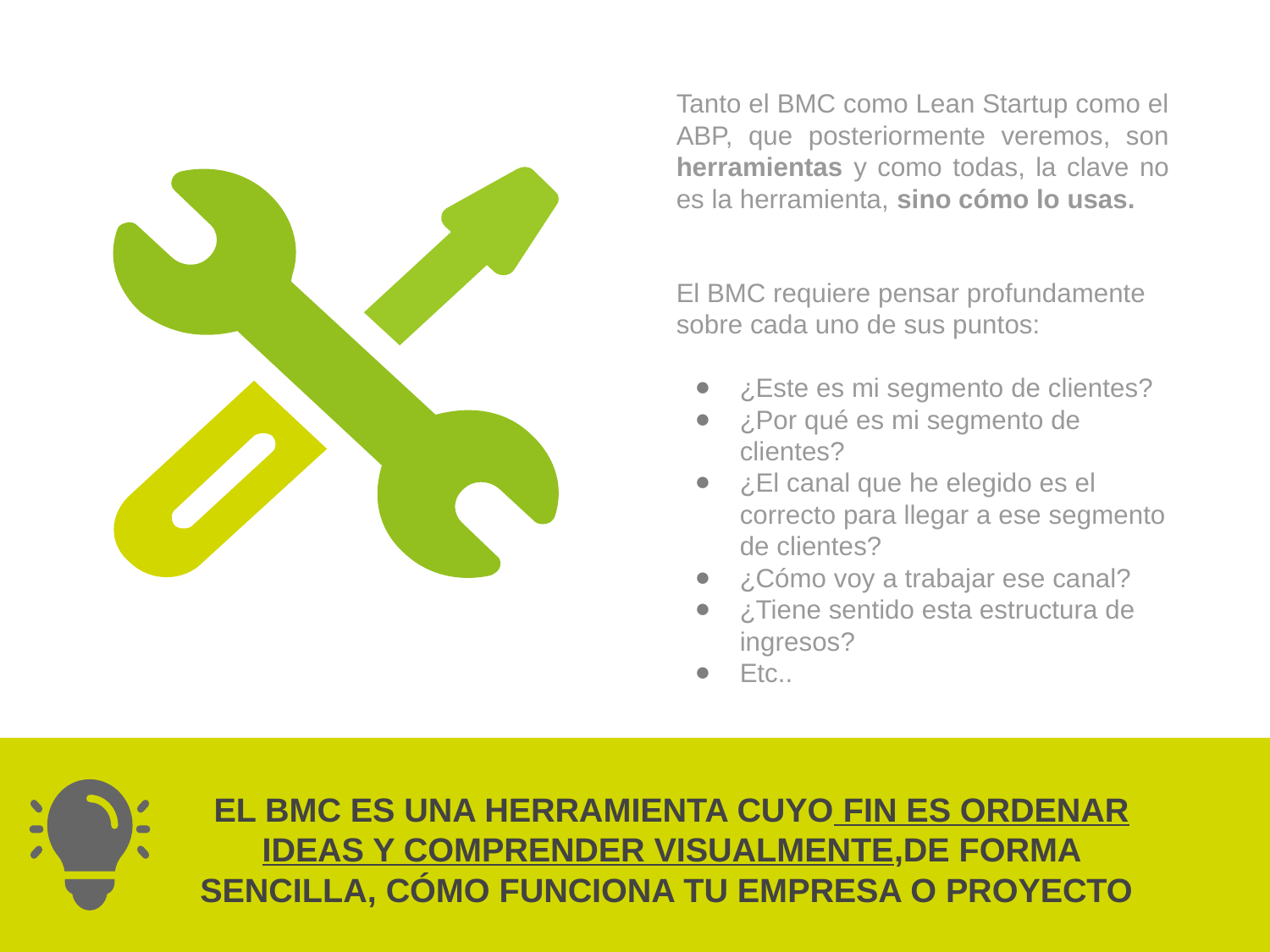

Tanto el BMC como Lean Startup como el ABP, que posteriormente veremos, son herramientas y como todas, la clave no es la herramienta, sino cómo lo usas.

El BMC requiere pensar profundamente sobre cada uno de sus puntos:

¿Este es mi segmento de clientes?
¿Por qué es mi segmento de clientes?
¿El canal que he elegido es el correcto para llegar a ese segmento de clientes?
¿Cómo voy a trabajar ese canal?
¿Tiene sentido esta estructura de ingresos?
Etc..

EL BMC ES UNA HERRAMIENTA CUYO FIN ES ORDENAR IDEAS Y COMPRENDER VISUALMENTE,DE FORMA SENCILLA, CÓMO FUNCIONA TU EMPRESA O PROYECTO